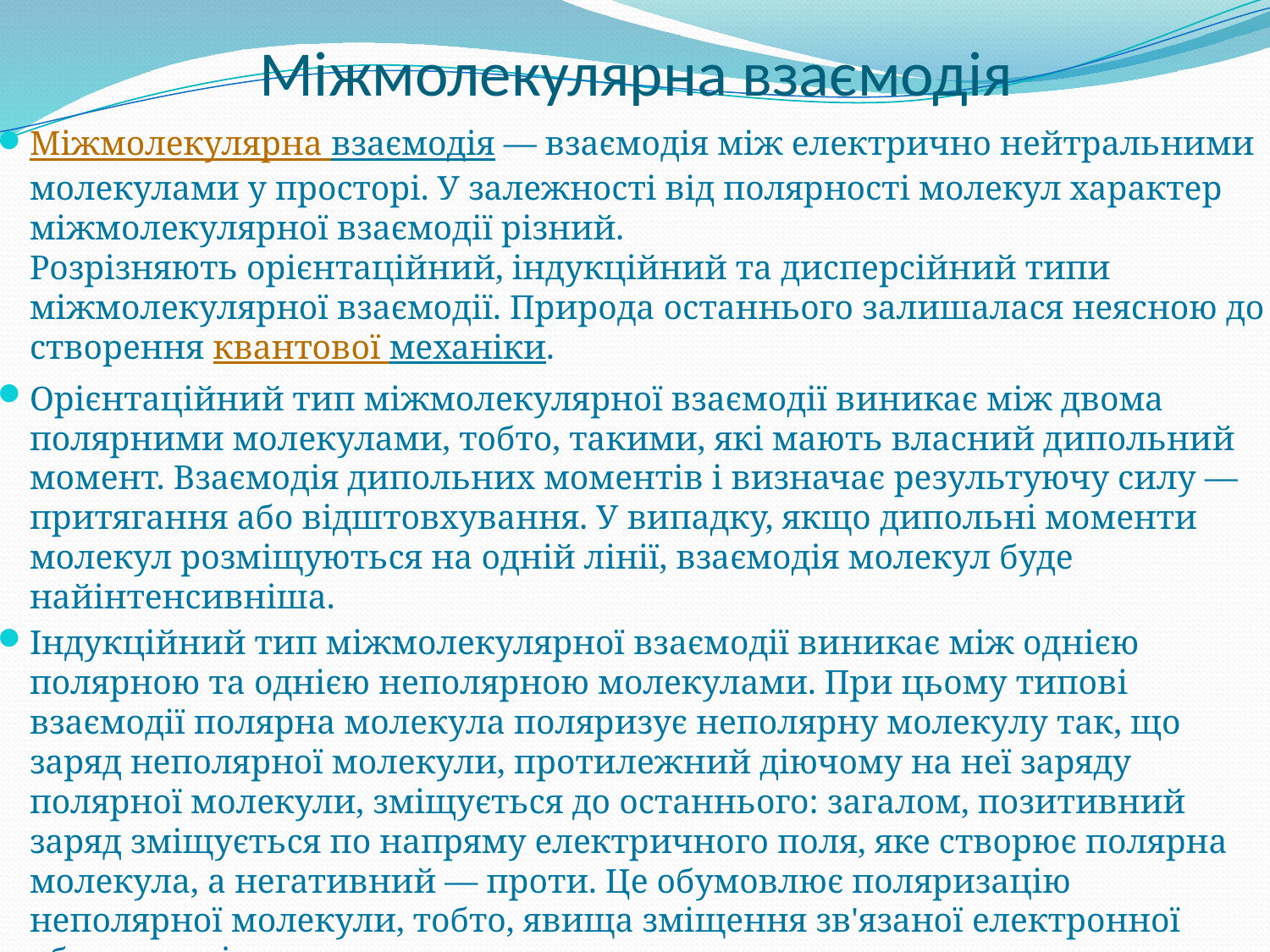

# Міжмолекулярна взаємодія
Міжмолекулярна взаємодія — взаємодія між електрично нейтральними молекулами у просторі. У залежності від полярності молекул характер міжмолекулярної взаємодії різний. Розрізняють орієнтаційний, індукційний та дисперсійний типи міжмолекулярної взаємодії. Природа останнього залишалася неясною до створення квантової механіки.
Орієнтаційний тип міжмолекулярної взаємодії виникає між двома полярними молекулами, тобто, такими, які мають власний дипольний момент. Взаємодія дипольних моментів і визначає результуючу силу — притягання або відштовхування. У випадку, якщо дипольні моменти молекул розміщуються на одній лінії, взаємодія молекул буде найінтенсивніша.
Індукційний тип міжмолекулярної взаємодії виникає між однією полярною та однією неполярною молекулами. При цьому типові взаємодії полярна молекула поляризує неполярну молекулу так, що заряд неполярної молекули, протилежний діючому на неї заряду полярної молекули, зміщується до останнього: загалом, позитивний заряд зміщується по напряму електричного поля, яке створює полярна молекула, а негативний — проти. Це обумовлює поляризацію неполярної молекули, тобто, явища зміщення зв'язаної електронної оболонки відносно центру позитивного заряду.